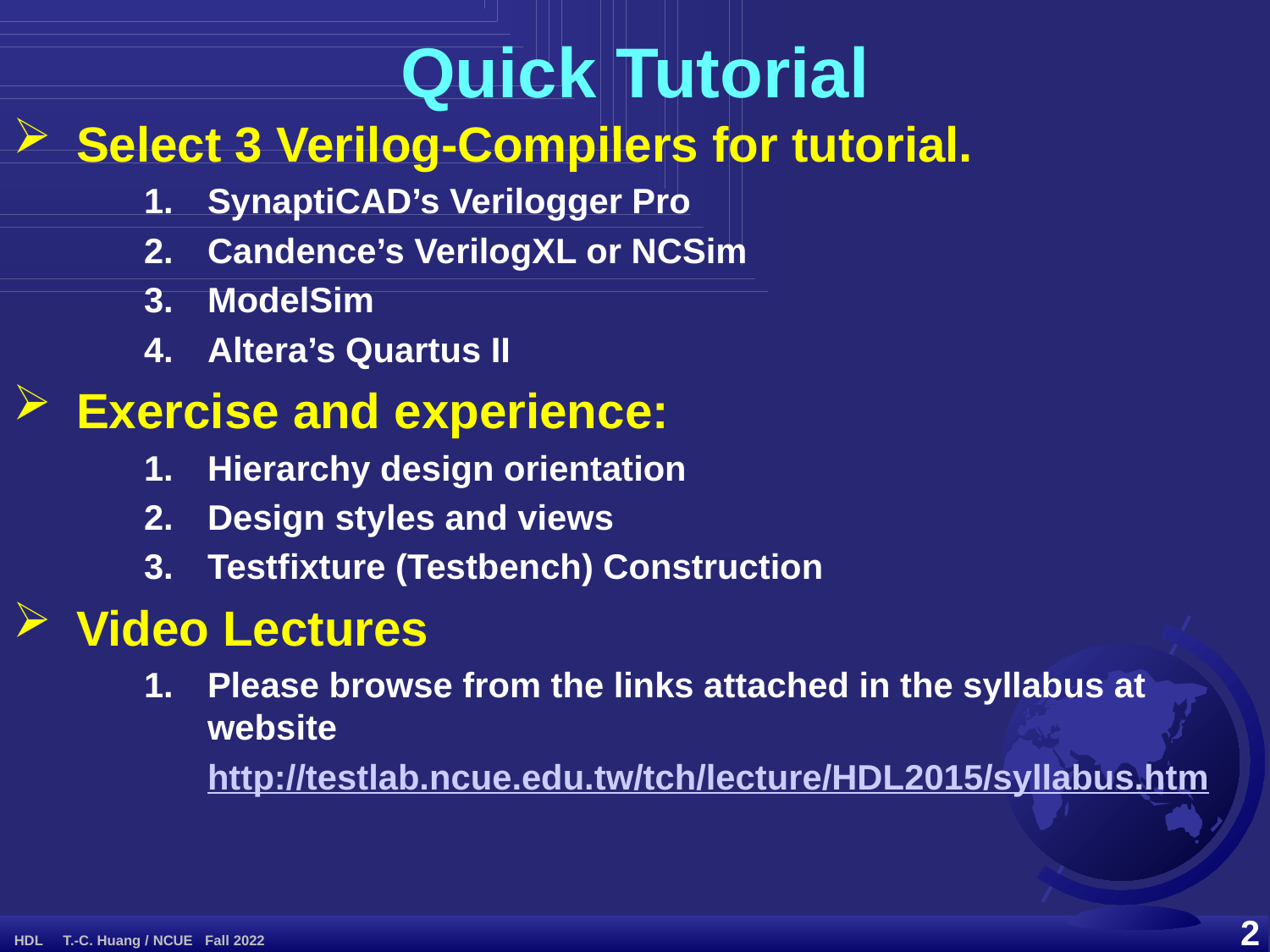

Quick Tutorial
Select 3 Verilog-Compilers for tutorial.
SynaptiCAD’s Verilogger Pro
Candence’s VerilogXL or NCSim
ModelSim
Altera’s Quartus II
Exercise and experience:
Hierarchy design orientation
Design styles and views
Testfixture (Testbench) Construction
Video Lectures
Please browse from the links attached in the syllabus at website
	http://testlab.ncue.edu.tw/tch/lecture/HDL2015/syllabus.htm